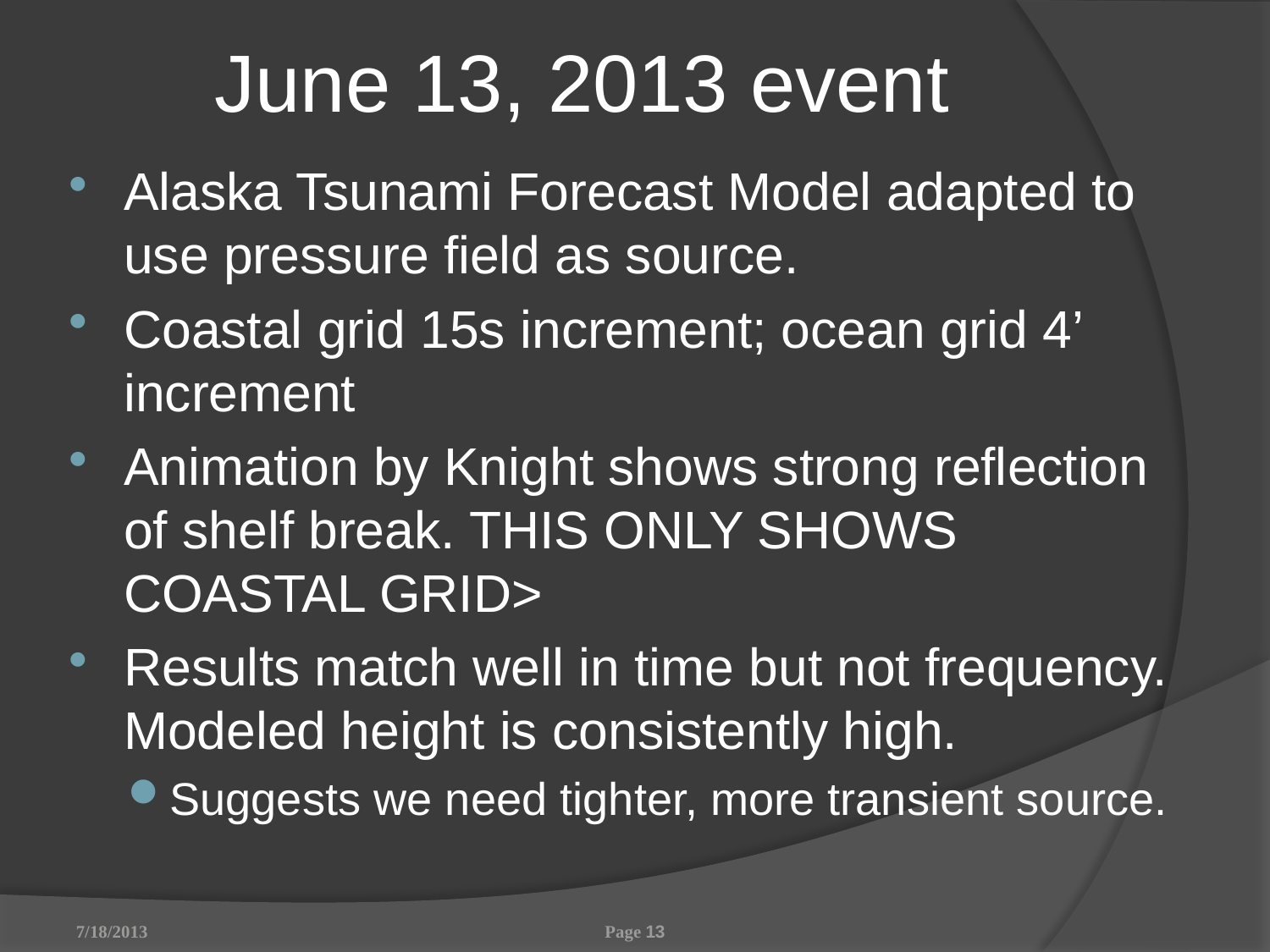

# June 13, 2013 event
Alaska Tsunami Forecast Model adapted to use pressure field as source.
Coastal grid 15s increment; ocean grid 4’ increment
Animation by Knight shows strong reflection of shelf break. THIS ONLY SHOWS COASTAL GRID>
Results match well in time but not frequency.  Modeled height is consistently high.
Suggests we need tighter, more transient source.
7/18/2013
Page 13